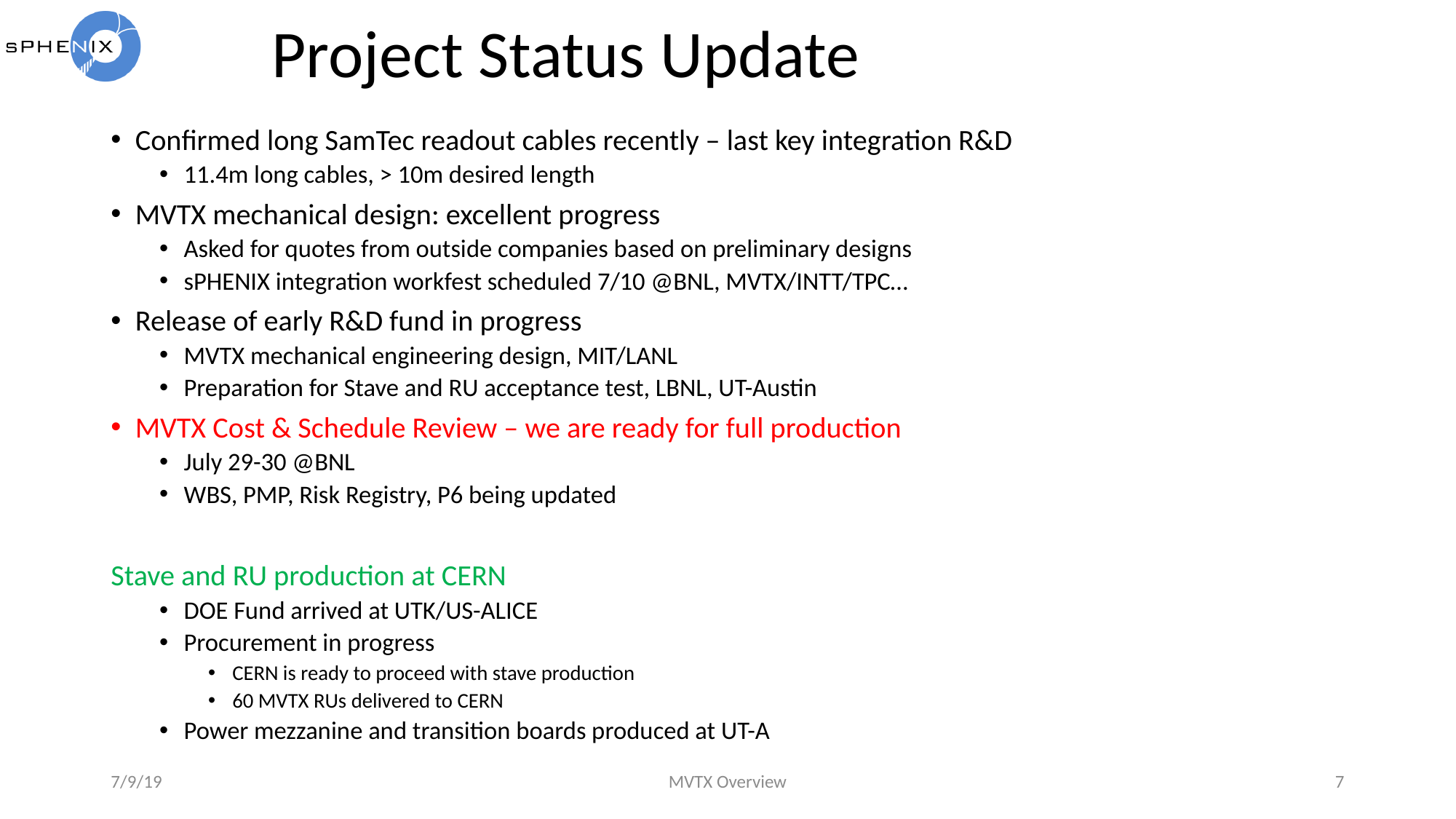

# Project Status Update
Confirmed long SamTec readout cables recently – last key integration R&D
11.4m long cables, > 10m desired length
MVTX mechanical design: excellent progress
Asked for quotes from outside companies based on preliminary designs
sPHENIX integration workfest scheduled 7/10 @BNL, MVTX/INTT/TPC…
Release of early R&D fund in progress
MVTX mechanical engineering design, MIT/LANL
Preparation for Stave and RU acceptance test, LBNL, UT-Austin
MVTX Cost & Schedule Review – we are ready for full production
July 29-30 @BNL
WBS, PMP, Risk Registry, P6 being updated

Stave and RU production at CERN
DOE Fund arrived at UTK/US-ALICE
Procurement in progress
CERN is ready to proceed with stave production
60 MVTX RUs delivered to CERN
Power mezzanine and transition boards produced at UT-A

7/9/19
MVTX Overview
7